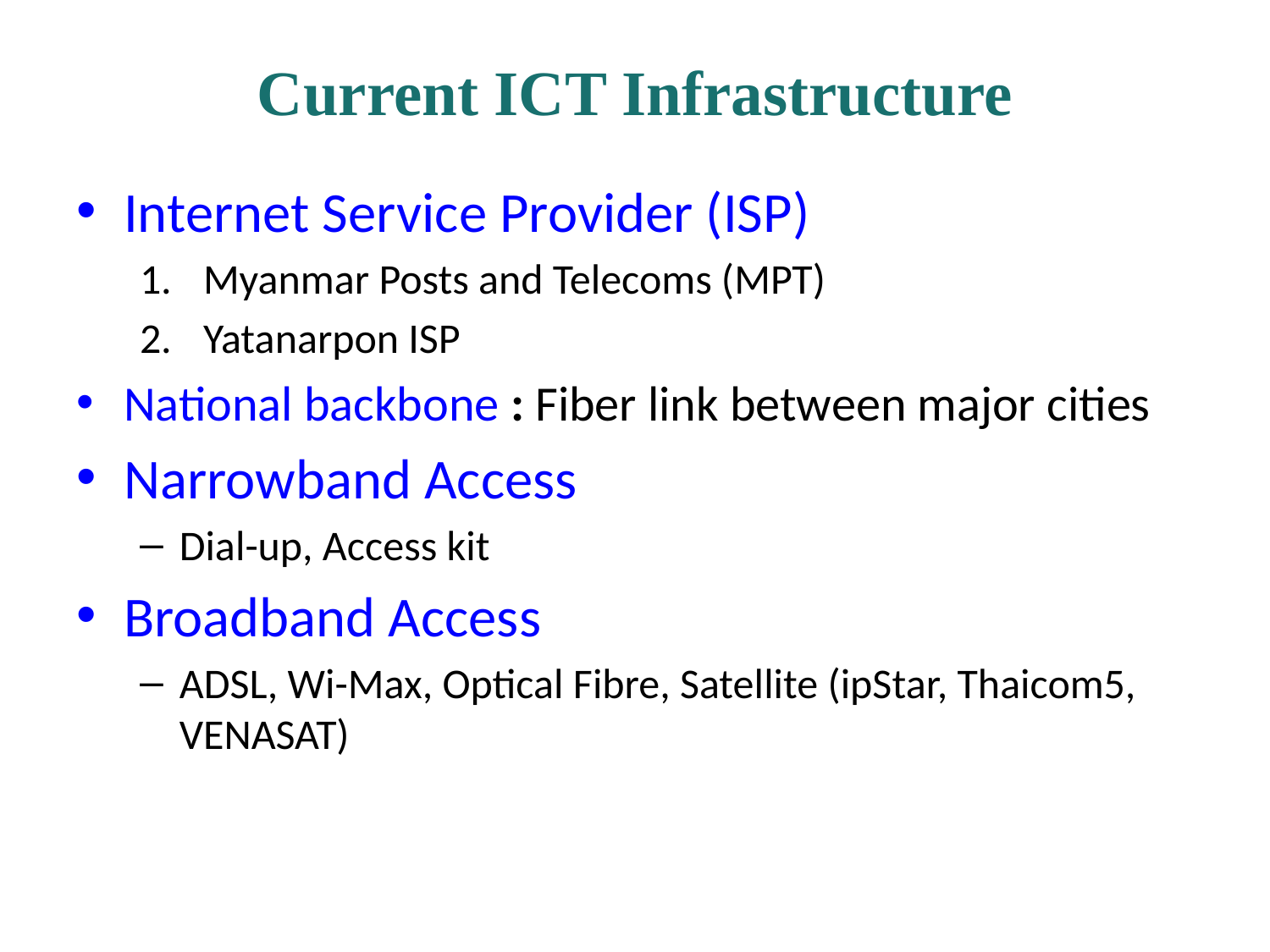

# Current ICT Infrastructure
Internet Service Provider (ISP)
Myanmar Posts and Telecoms (MPT)
Yatanarpon ISP
National backbone : Fiber link between major cities
Narrowband Access
Dial-up, Access kit
Broadband Access
ADSL, Wi-Max, Optical Fibre, Satellite (ipStar, Thaicom5, VENASAT)